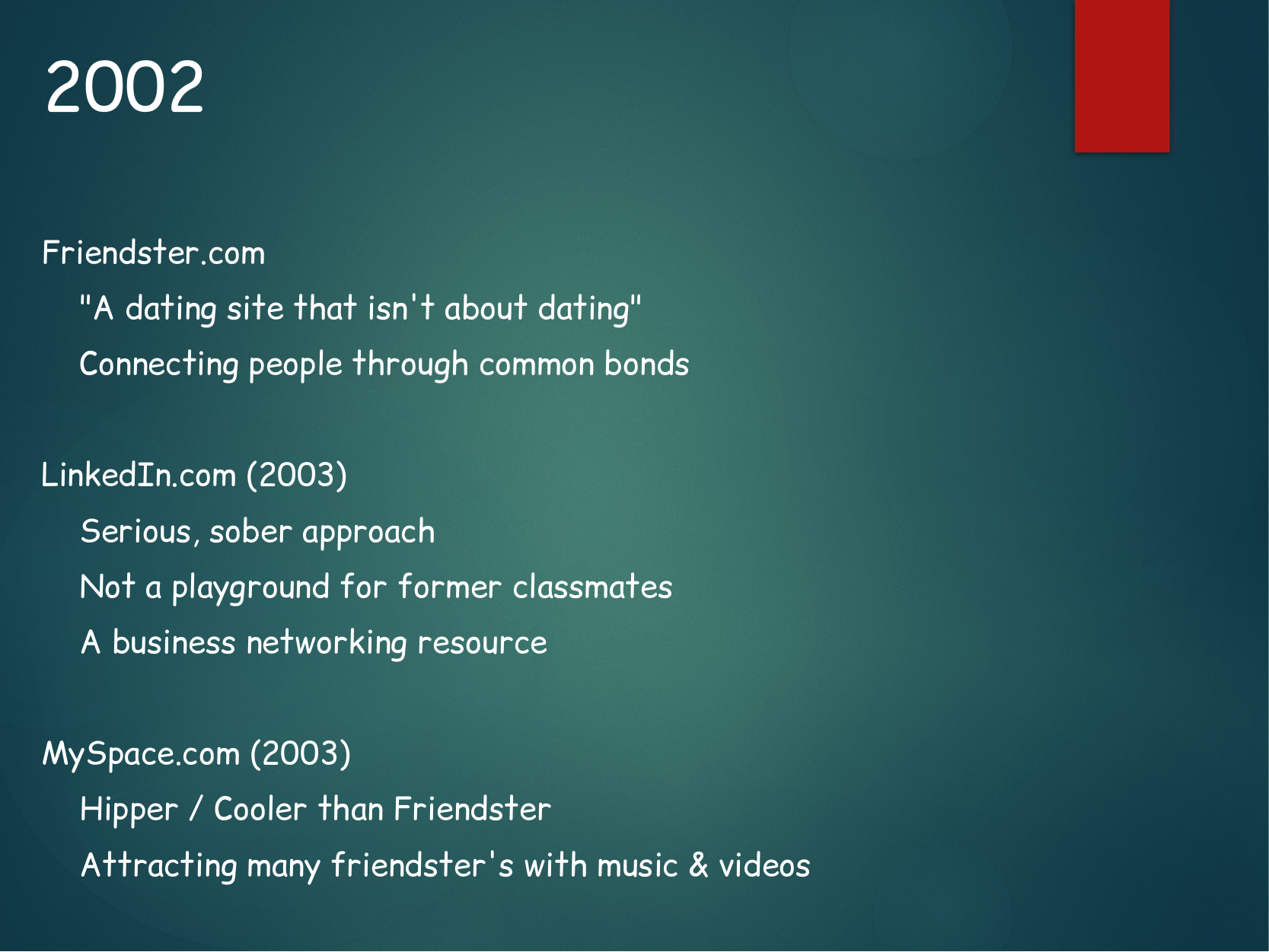

# 2002
Friendster.com
    "A dating site that isn't about dating"
    Connecting people through common bonds

LinkedIn.com (2003)
    Serious, sober approach
    Not a playground for former classmates
    A business networking resource

MySpace.com (2003)
    Hipper / Cooler than Friendster
    Attracting many friendster's with music & videos